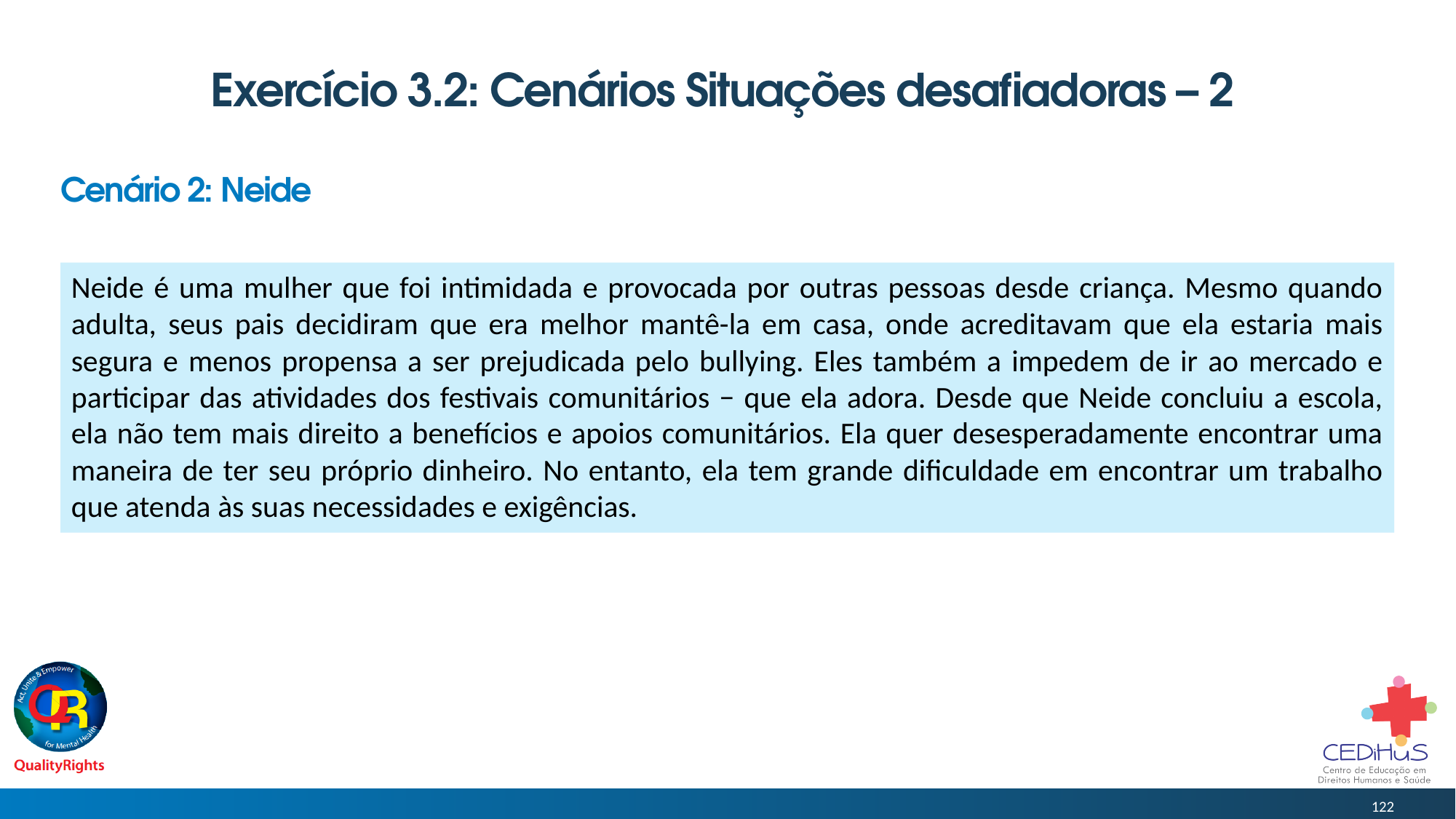

# Exercício 3.2: Cenários Situações desafiadoras – 2
Cenário 2: Neide
Neide é uma mulher que foi intimidada e provocada por outras pessoas desde criança. Mesmo quando adulta, seus pais decidiram que era melhor mantê-la em casa, onde acreditavam que ela estaria mais segura e menos propensa a ser prejudicada pelo bullying. Eles também a impedem de ir ao mercado e participar das atividades dos festivais comunitários − que ela adora. Desde que Neide concluiu a escola, ela não tem mais direito a benefícios e apoios comunitários. Ela quer desesperadamente encontrar uma maneira de ter seu próprio dinheiro. No entanto, ela tem grande dificuldade em encontrar um trabalho que atenda às suas necessidades e exigências.